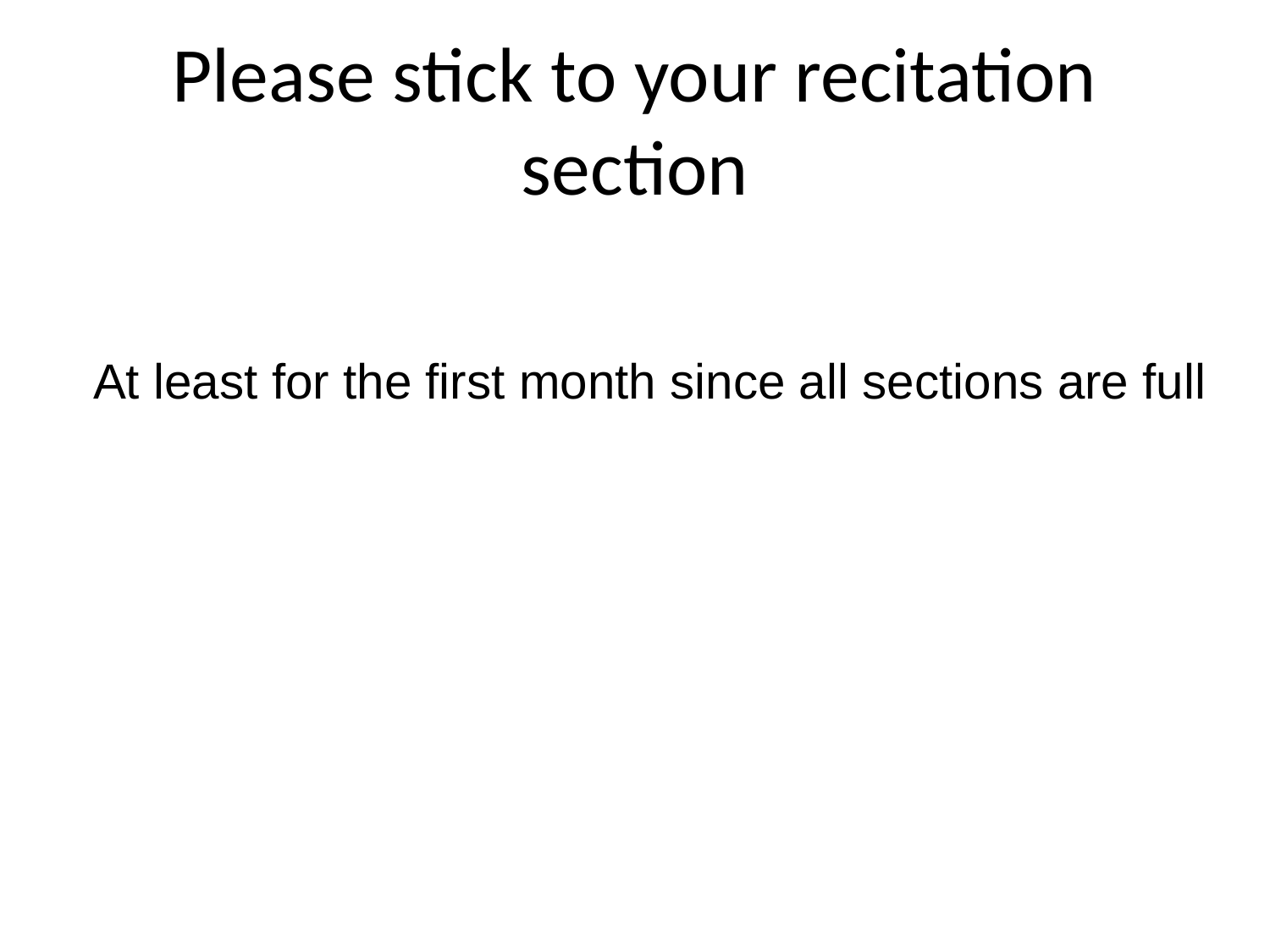

# Please stick to your recitation section
At least for the first month since all sections are full